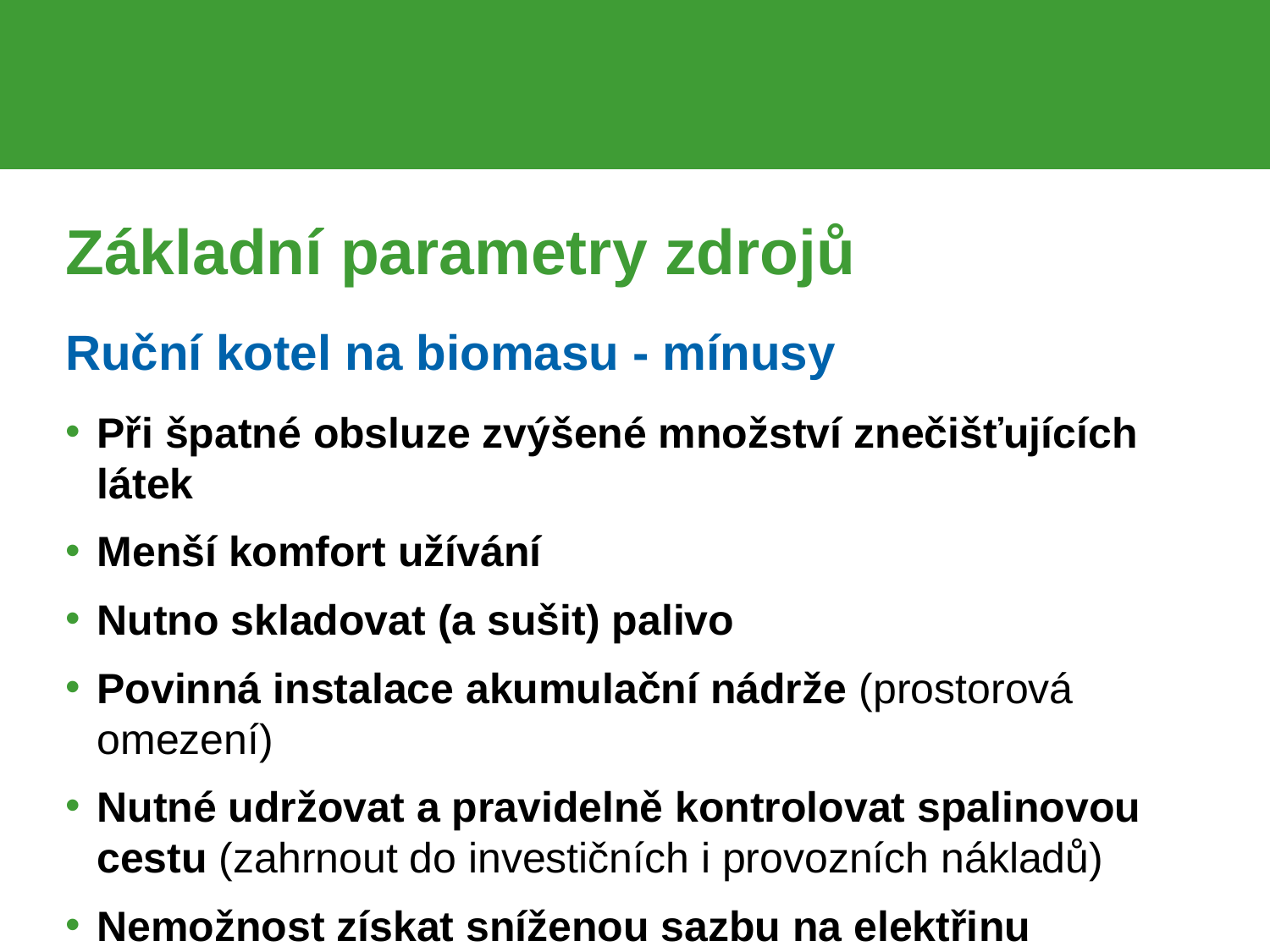

# Základní parametry zdrojů
Ruční kotel na biomasu - mínusy
Při špatné obsluze zvýšené množství znečišťujících látek
Menší komfort užívání
Nutno skladovat (a sušit) palivo
Povinná instalace akumulační nádrže (prostorová omezení)
Nutné udržovat a pravidelně kontrolovat spalinovou cestu (zahrnout do investičních i provozních nákladů)
Nemožnost získat sníženou sazbu na elektřinu